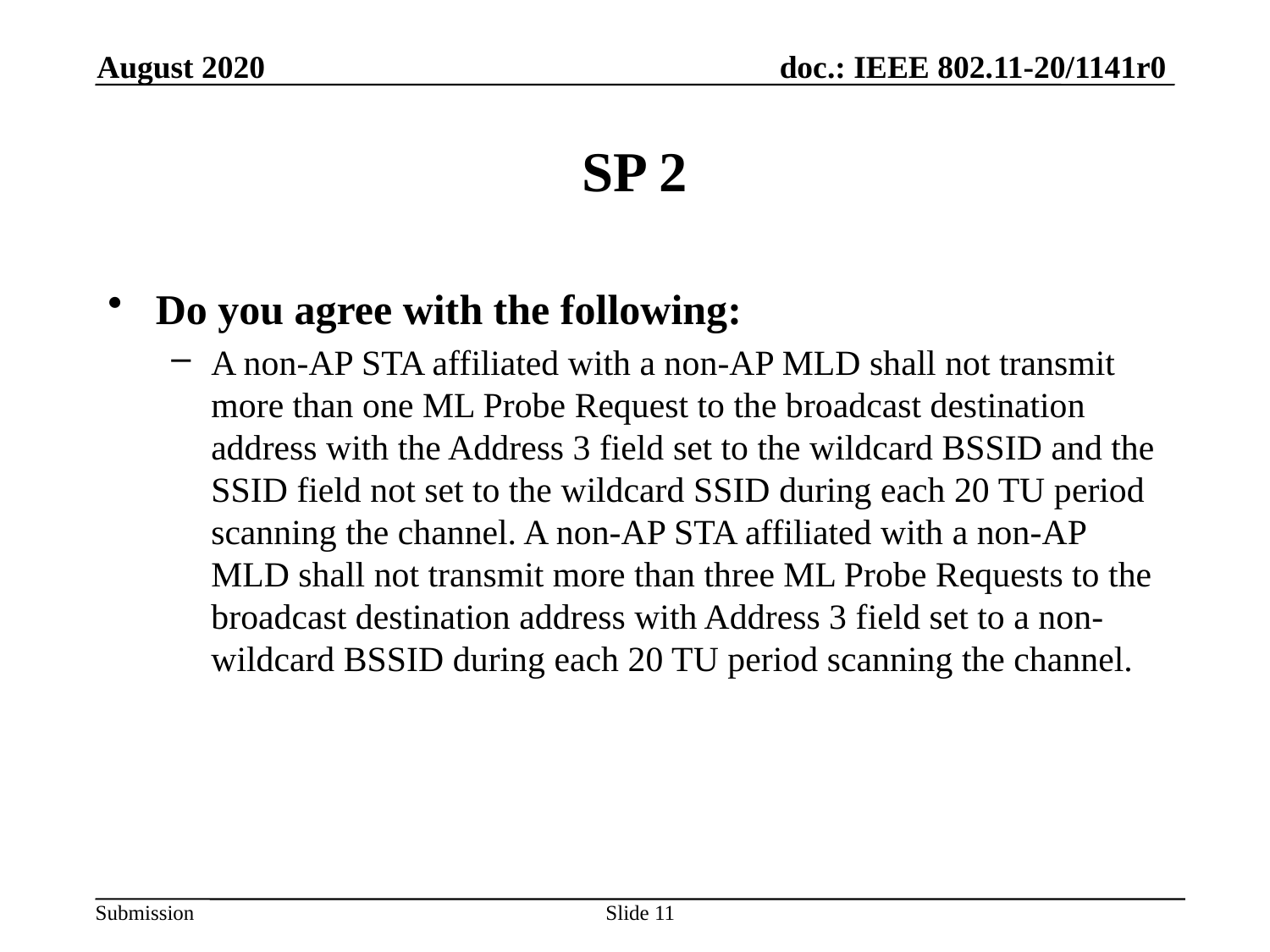

August 2020
# SP 2
Do you agree with the following:
A non-AP STA affiliated with a non-AP MLD shall not transmit more than one ML Probe Request to the broadcast destination address with the Address 3 field set to the wildcard BSSID and the SSID field not set to the wildcard SSID during each 20 TU period scanning the channel. A non-AP STA affiliated with a non-AP MLD shall not transmit more than three ML Probe Requests to the broadcast destination address with Address 3 field set to a non-wildcard BSSID during each 20 TU period scanning the channel.

Slide 11
Cheng Chen, Intel